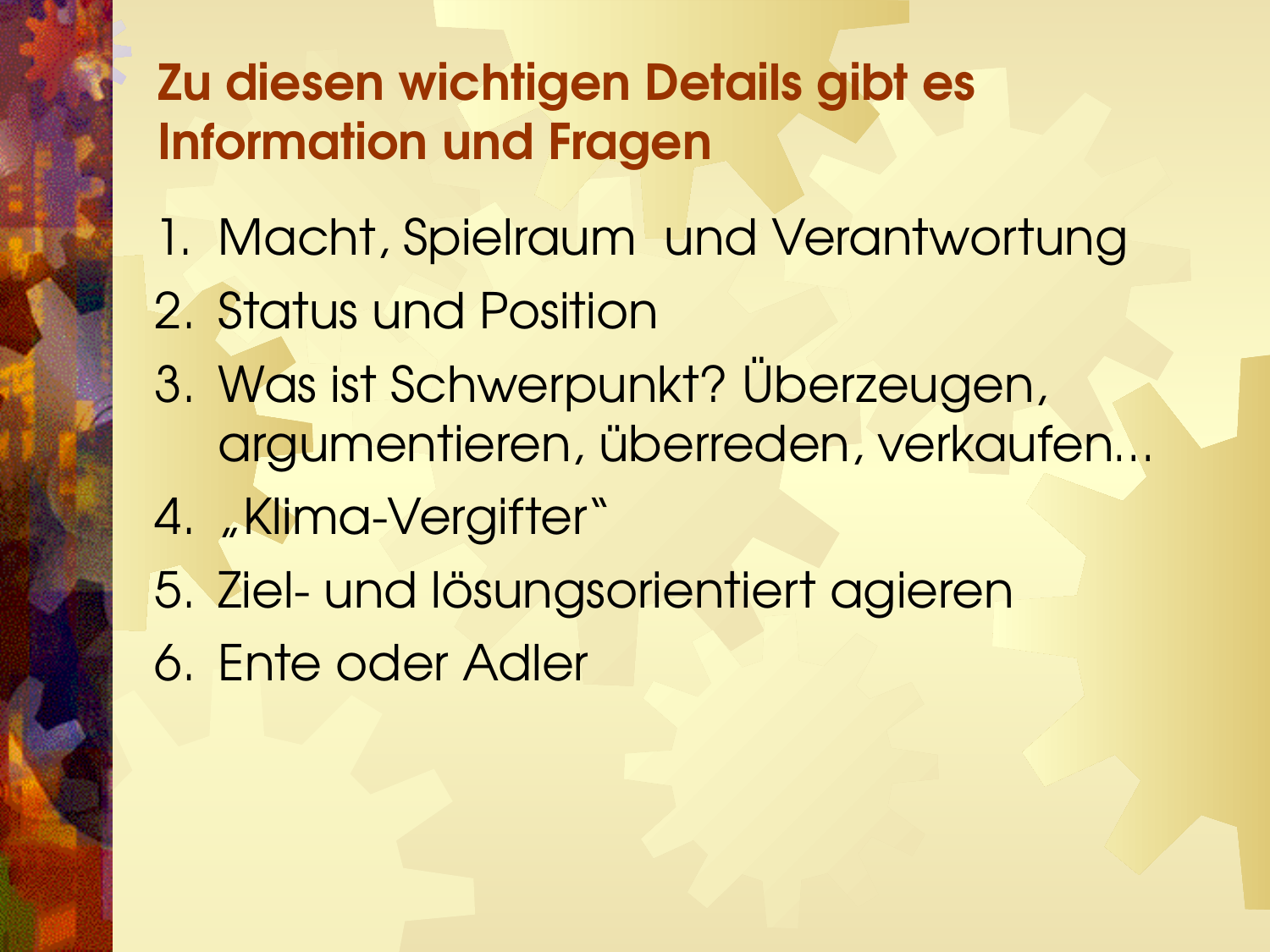

# Zu diesen wichtigen Details gibt es Information und Fragen
Macht, Spielraum  und Verantwortung
Status und Position
Was ist Schwerpunkt? Überzeugen, argumentieren, überreden, verkaufen…
„Klima-Vergifter“
Ziel- und lösungsorientiert agieren
Ente oder Adler